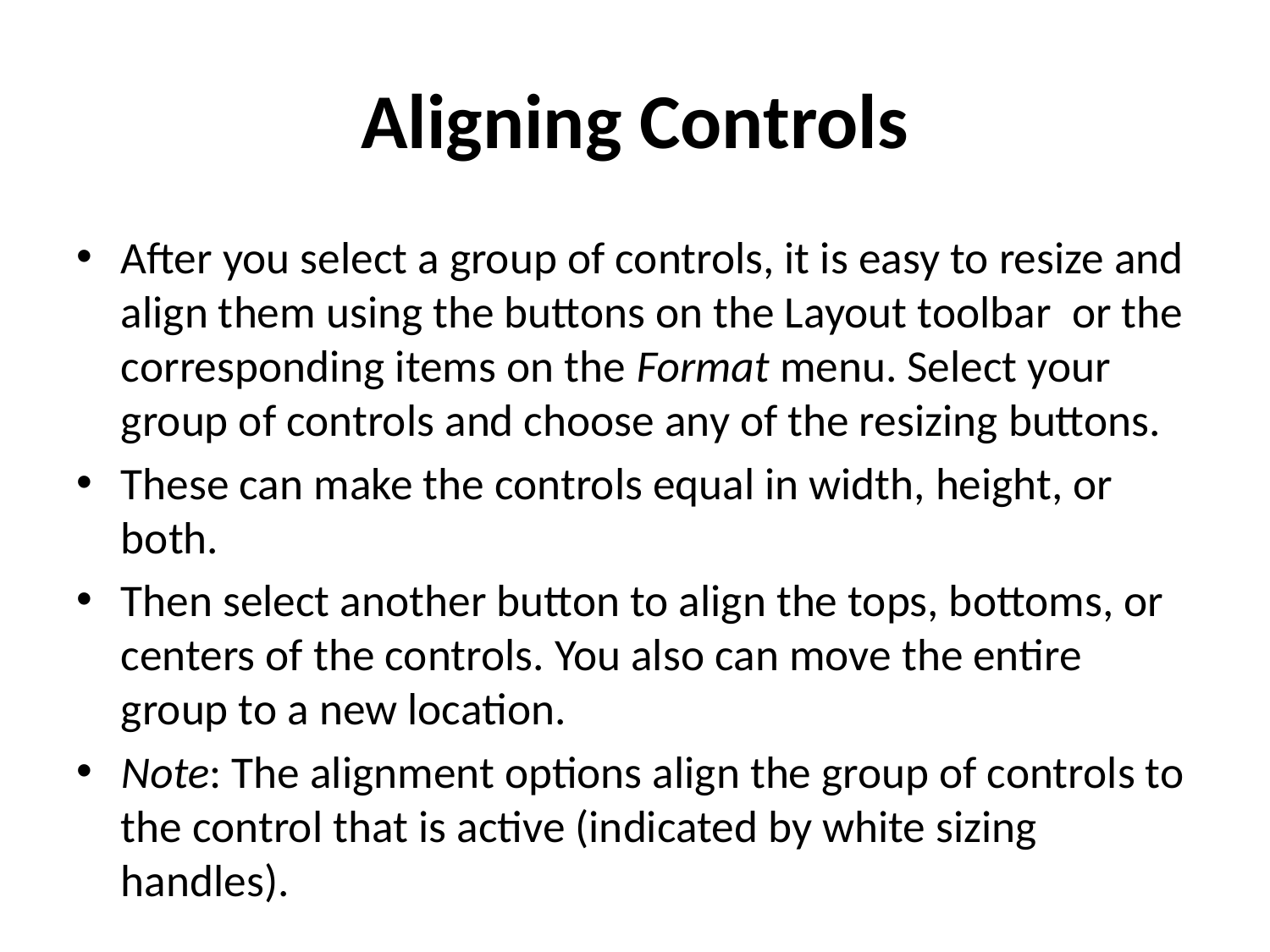

# Aligning Controls
After you select a group of controls, it is easy to resize and align them using the buttons on the Layout toolbar  or the corresponding items on the Format menu. Select your group of controls and choose any of the resizing buttons.
These can make the controls equal in width, height, or both.
Then select another button to align the tops, bottoms, or centers of the controls. You also can move the entire group to a new location.
Note: The alignment options align the group of controls to the control that is active (indicated by white sizing handles).